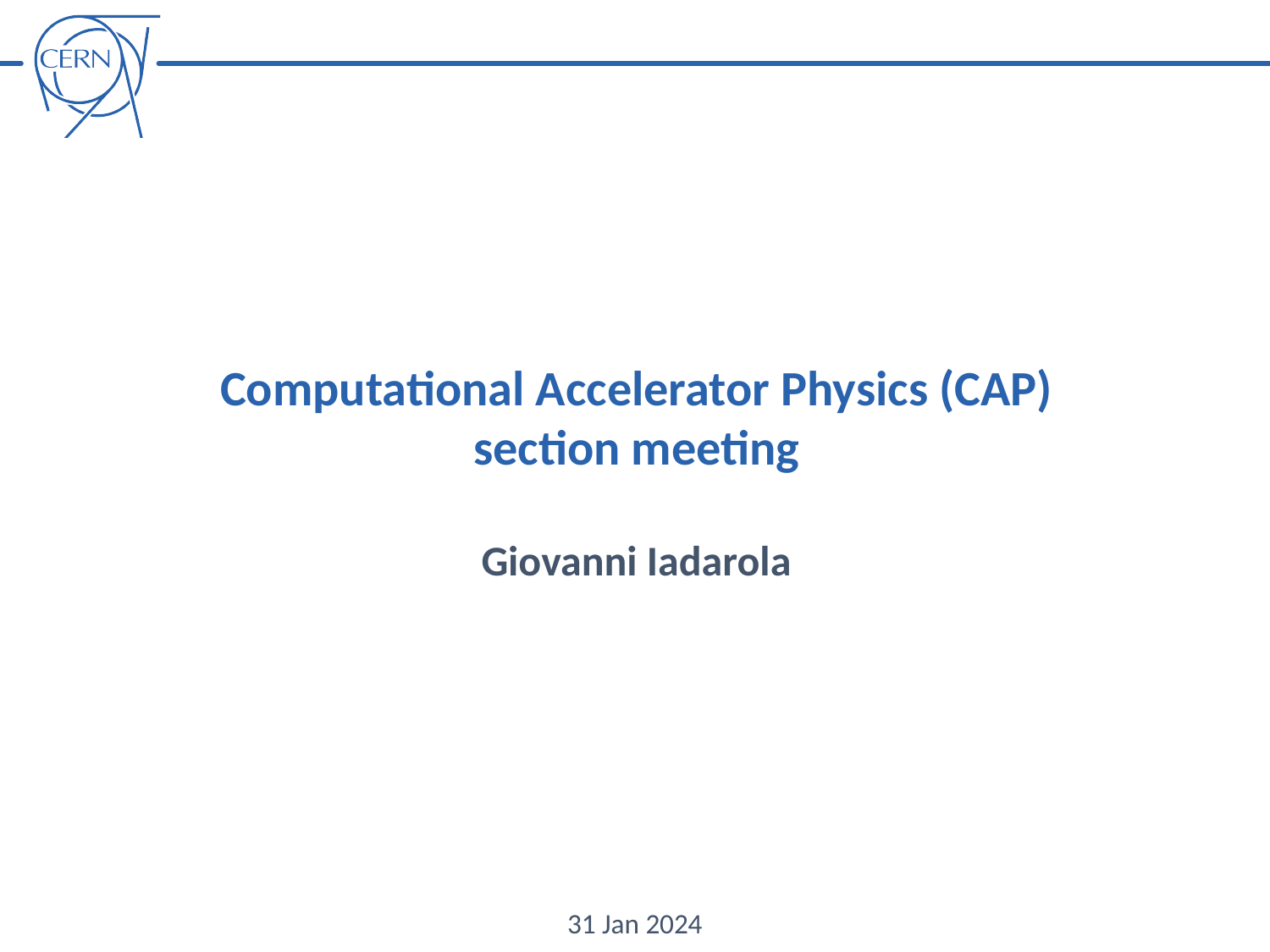

Computational Accelerator Physics (CAP)
section meeting

Giovanni Iadarola
31 Jan 2024